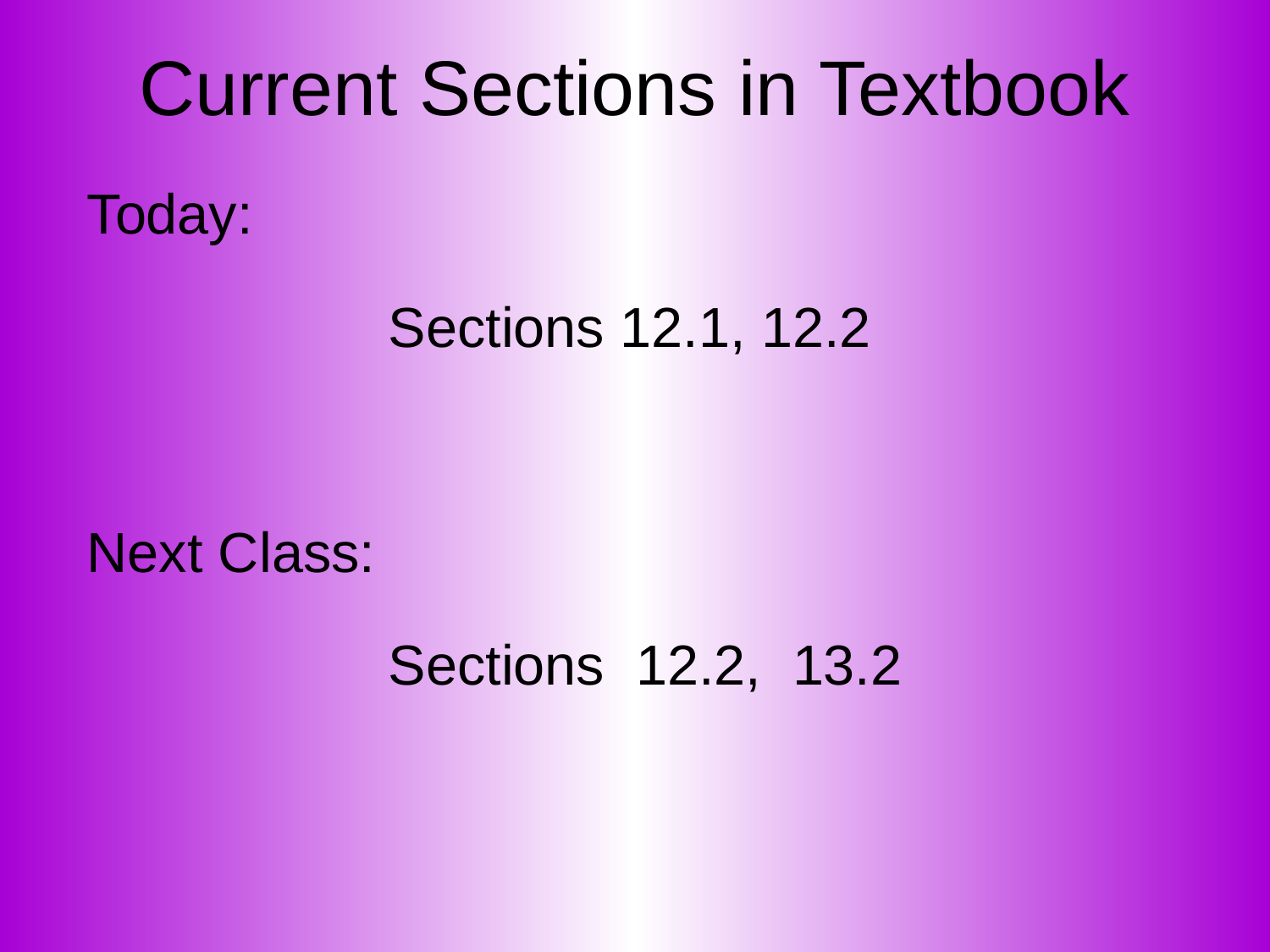

# Current Sections in Textbook
Today:
Sections 12.1, 12.2

Next Class:
Sections  12.2,  13.2